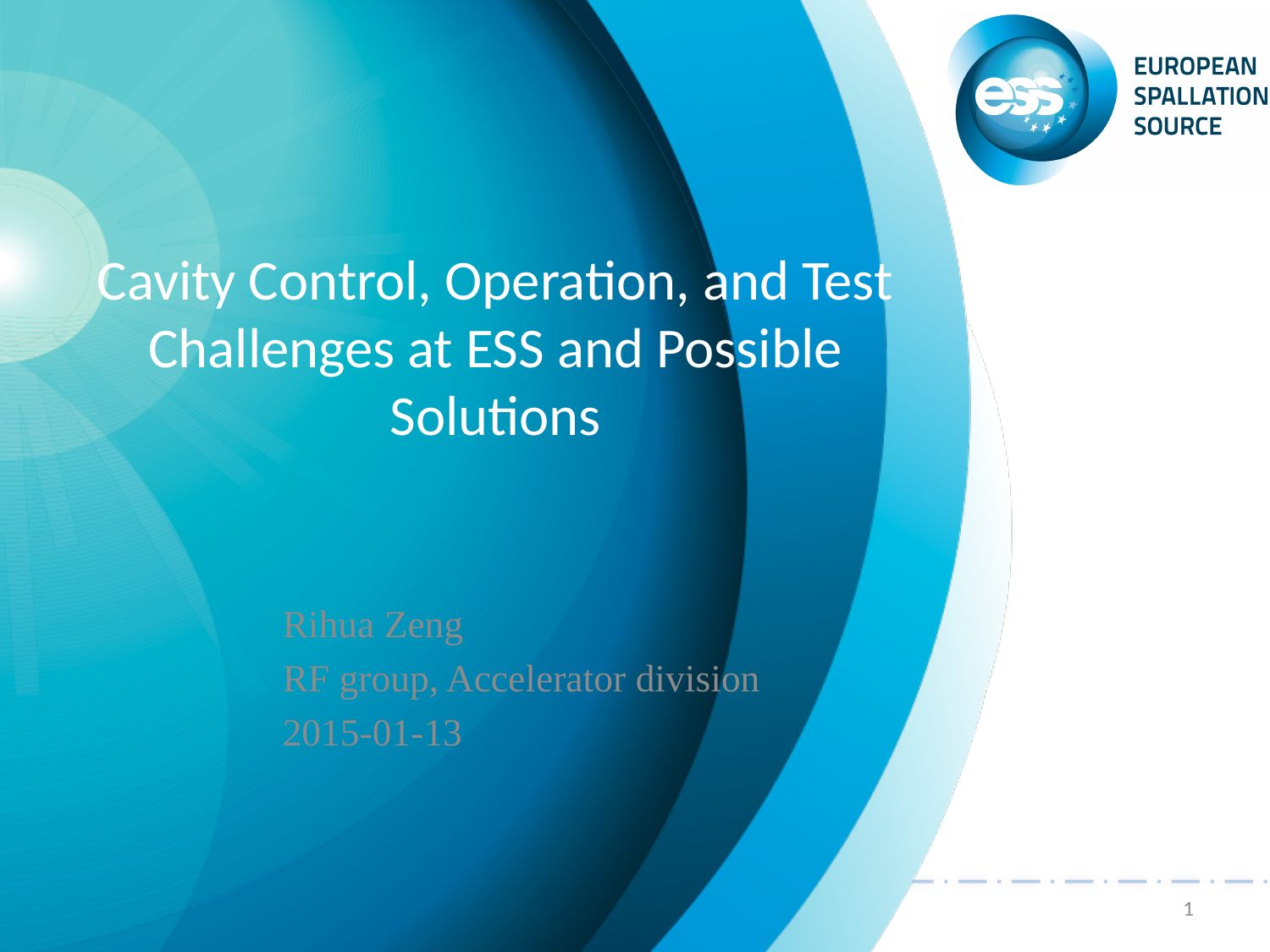

# Cavity Control, Operation, and Test Challenges at ESS and Possible Solutions
Rihua Zeng
RF group, Accelerator division
2015-01-13
1